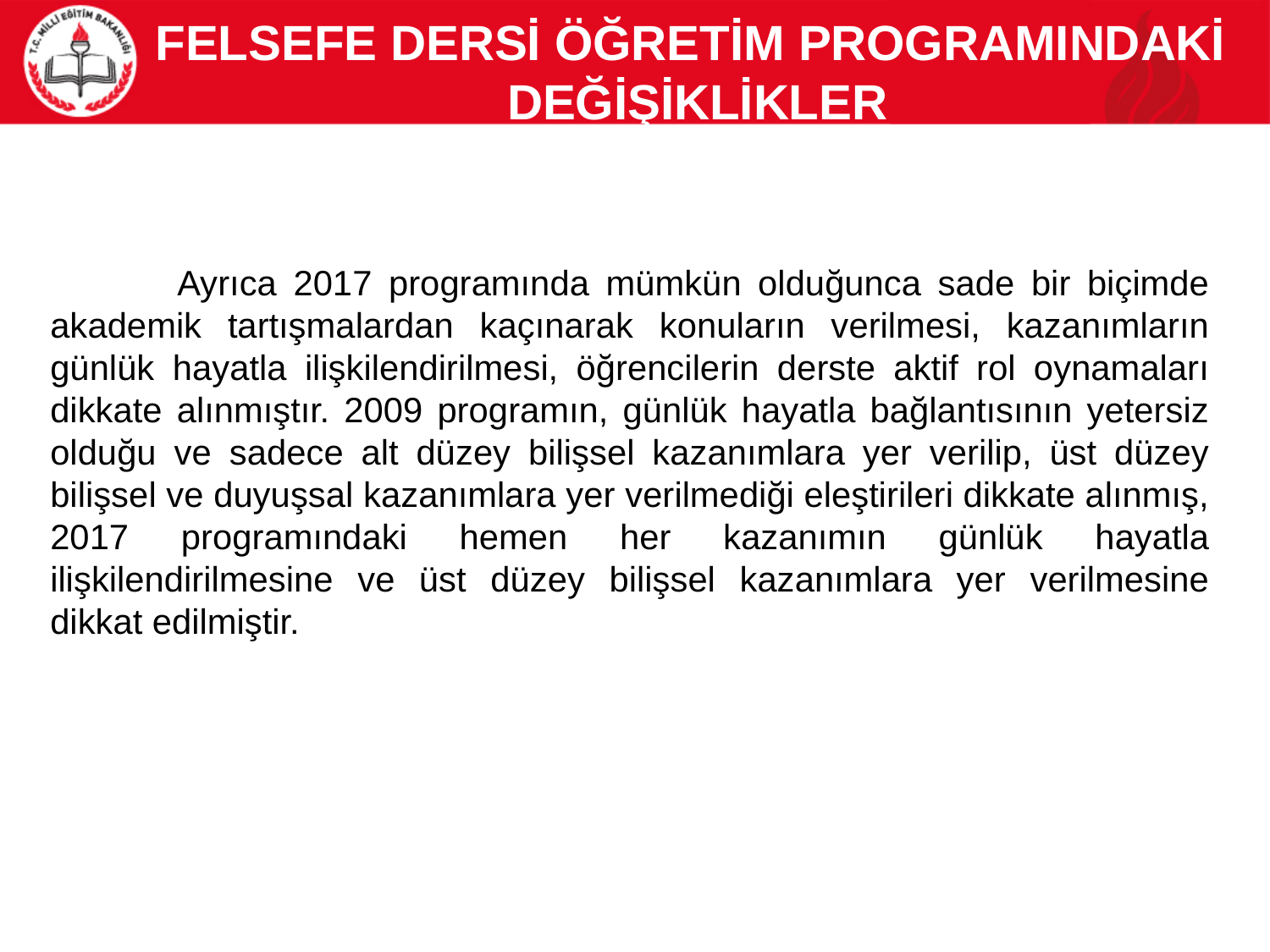

FELSEFE DERSİ ÖĞRETİM PROGRAMINDAKİ
DEĞİŞİKLİKLER
	Ayrıca 2017 programında mümkün olduğunca sade bir biçimde akademik tartışmalardan kaçınarak konuların verilmesi, kazanımların günlük hayatla ilişkilendirilmesi, öğrencilerin derste aktif rol oynamaları dikkate alınmıştır. 2009 programın, günlük hayatla bağlantısının yetersiz olduğu ve sadece alt düzey bilişsel kazanımlara yer verilip, üst düzey bilişsel ve duyuşsal kazanımlara yer verilmediği eleştirileri dikkate alınmış, 2017 programındaki hemen her kazanımın günlük hayatla ilişkilendirilmesine ve üst düzey bilişsel kazanımlara yer verilmesine dikkat edilmiştir.